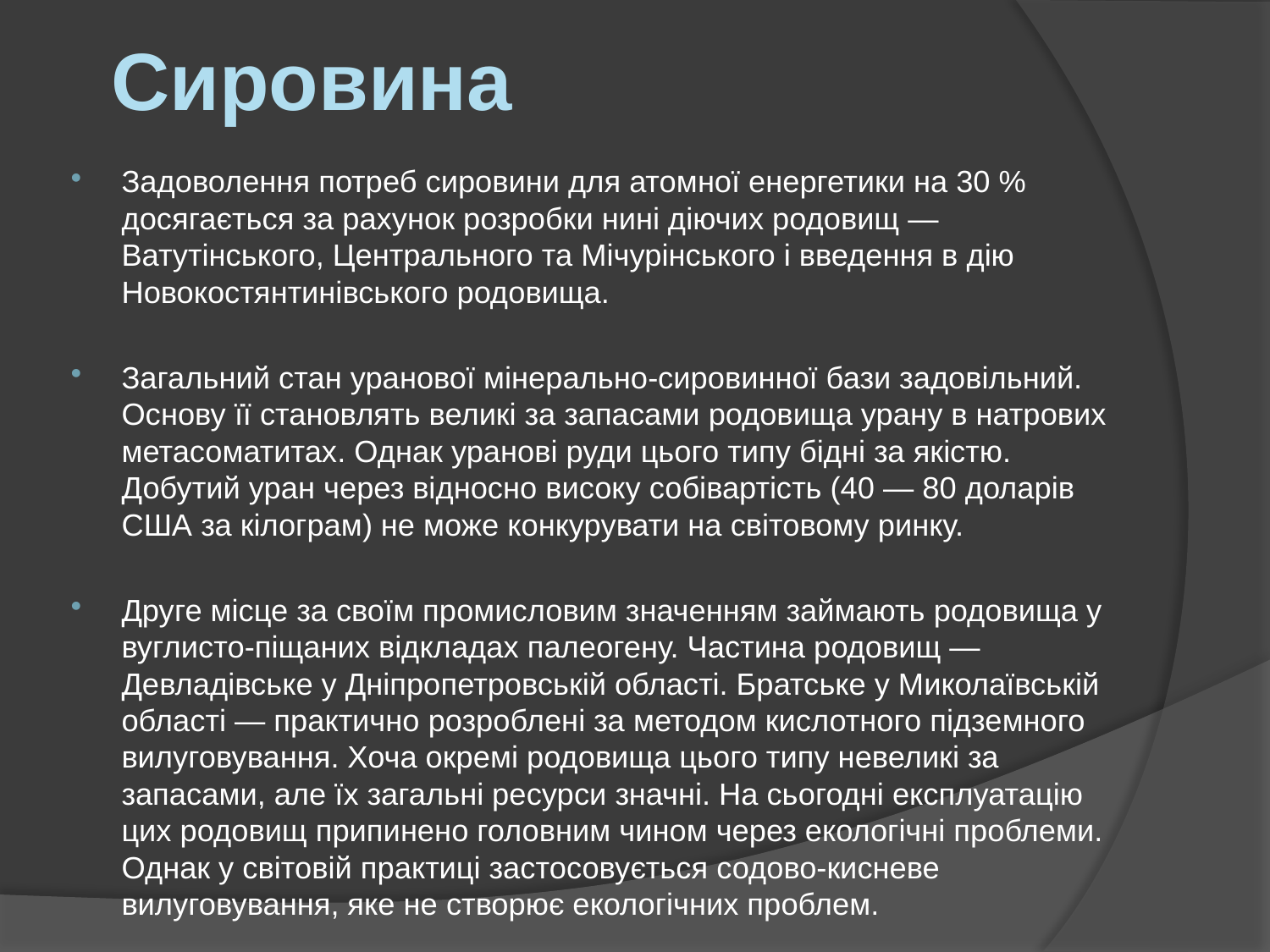

Сировина
Задоволення потреб сировини для атомної енергетики на 30 % досягається за рахунок розробки нині діючих родовищ — Ватутінського, Центрального та Мічурінського і введення в дію Новокостянтинівського родовища.

Загальний стан уранової мінерально-сировинної бази задовільний. Основу її становлять великі за запасами родовища урану в натрових метасоматитах. Однак уранові руди цього типу бідні за якістю. Добутий уран через відносно високу собівартість (40 — 80 доларів США за кілограм) не може конкурувати на світовому ринку.

Друге місце за своїм промисловим значенням займають родовища у вуглисто-піщаних відкладах палеогену. Частина родовищ — Девладівське у Дніпропетровській області. Братське у Миколаївській області — практично розроблені за методом кислотного підземного вилуговування. Хоча окремі родовища цього типу невеликі за запасами, але їх загальні ресурси значні. На сьогодні експлуатацію цих родовищ припинено головним чином через екологічні проблеми. Однак у світовій практиці застосовується содово-кисневе вилуговування, яке не створює екологічних проблем.